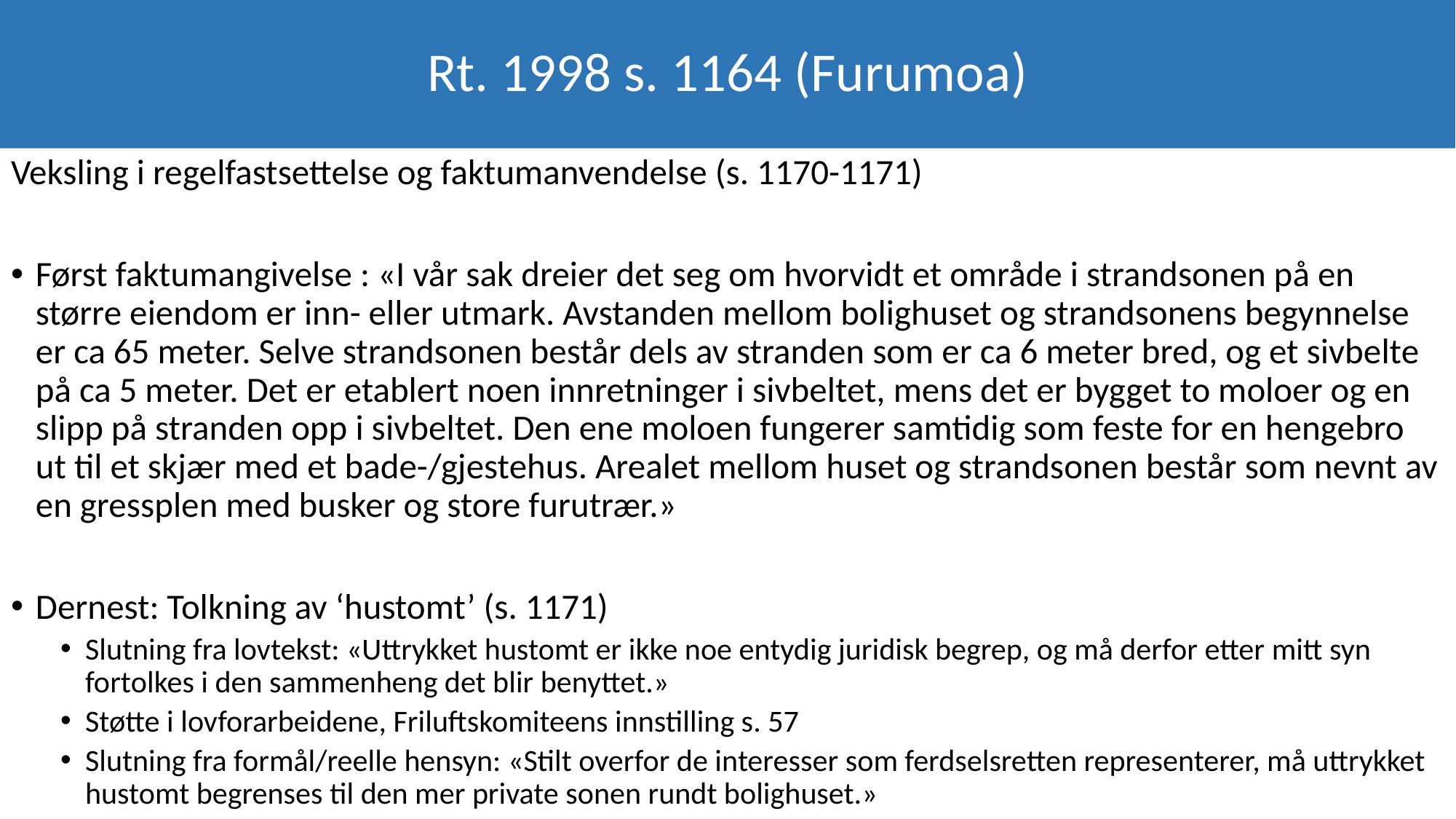

Rt. 1998 s. 1164 (Furumoa)
Veksling i regelfastsettelse og faktumanvendelse (s. 1170-1171)

Først faktumangivelse : «I vår sak dreier det seg om hvorvidt et område i strandsonen på en større eiendom er inn- eller utmark. Avstanden mellom bolighuset og strandsonens begynnelse er ca 65 meter. Selve strandsonen består dels av stranden som er ca 6 meter bred, og et sivbelte på ca 5 meter. Det er etablert noen innretninger i sivbeltet, mens det er bygget to moloer og en slipp på stranden opp i sivbeltet. Den ene moloen fungerer samtidig som feste for en hengebro ut til et skjær med et bade-/gjestehus. Arealet mellom huset og strandsonen består som nevnt av en gressplen med busker og store furutrær.»

Dernest: Tolkning av ‘hustomt’ (s. 1171)
Slutning fra lovtekst: «Uttrykket hustomt er ikke noe entydig juridisk begrep, og må derfor etter mitt syn fortolkes i den sammenheng det blir benyttet.»
Støtte i lovforarbeidene, Friluftskomiteens innstilling s. 57
Slutning fra formål/reelle hensyn: «Stilt overfor de interesser som ferdselsretten representerer, må uttrykket hustomt begrenses til den mer private sonen rundt bolighuset.»